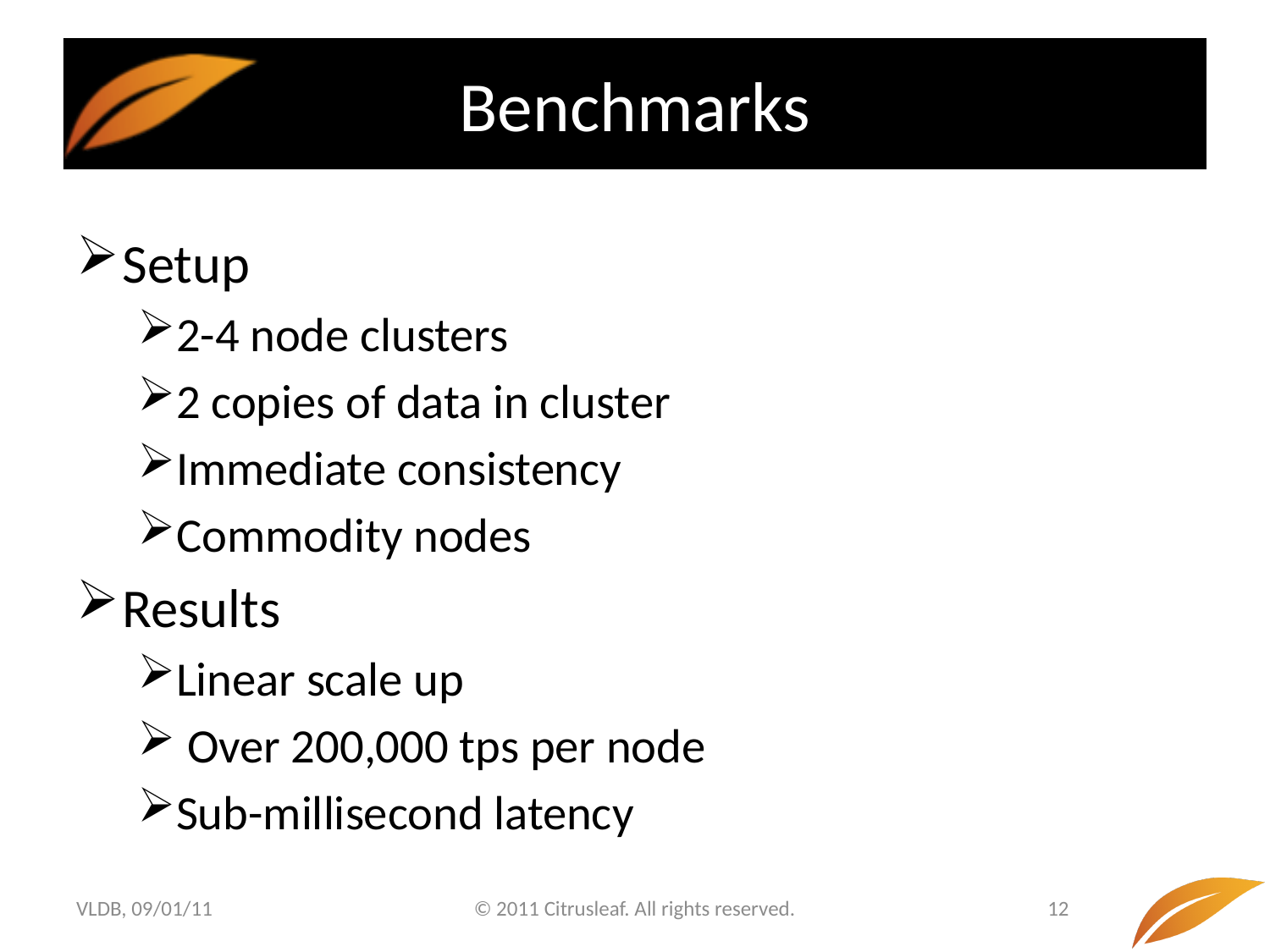

# Benchmarks
Setup
2-4 node clusters
2 copies of data in cluster
Immediate consistency
Commodity nodes
Results
Linear scale up
 Over 200,000 tps per node
Sub-millisecond latency

VLDB, 09/01/11
© 2011 Citrusleaf. All rights reserved.
12